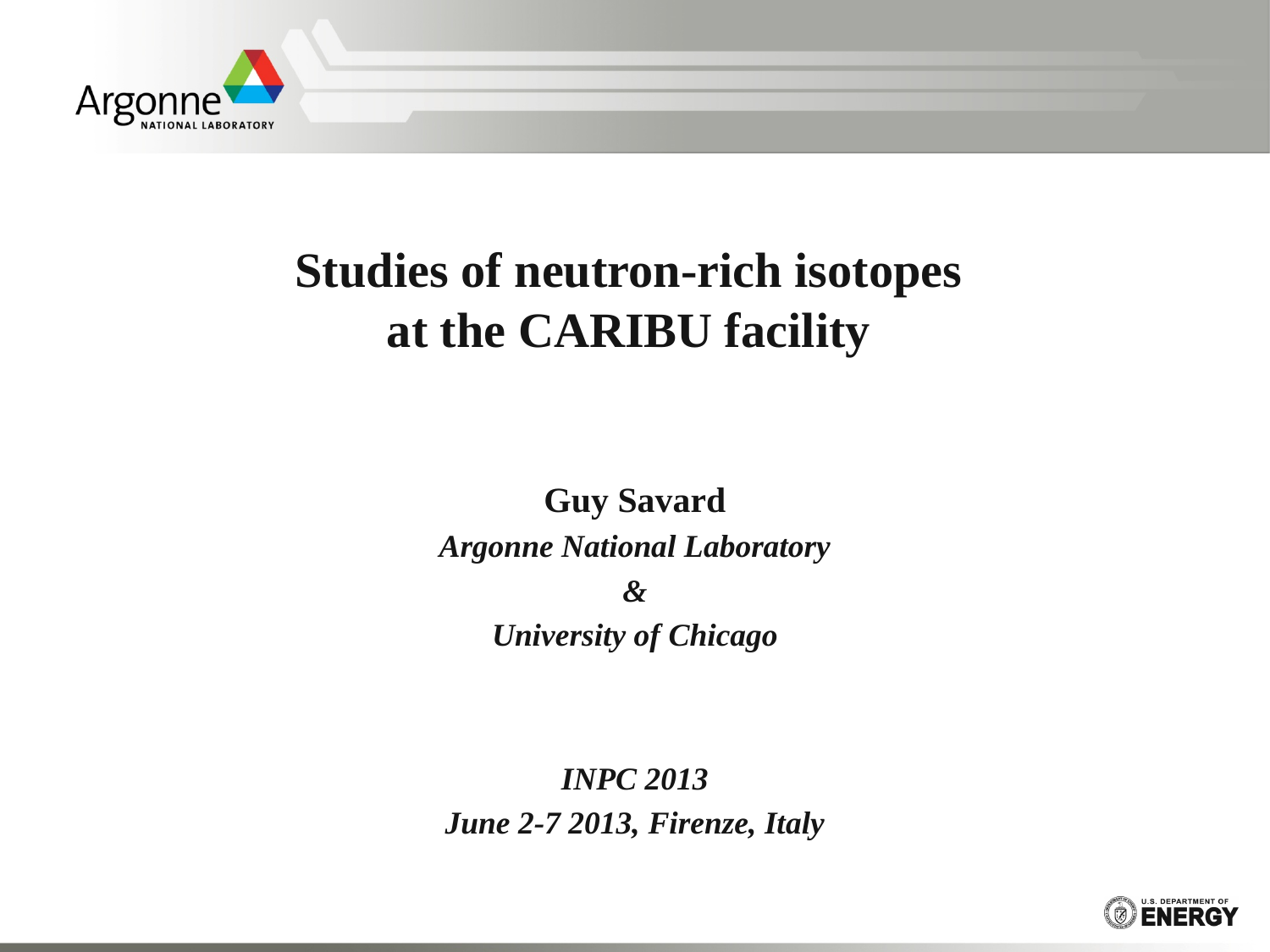

# Studies of neutron-rich isotopes at the CARIBU facility
Guy Savard
Argonne National Laboratory
&
University of Chicago

INPC 2013
June 2-7 2013, Firenze, Italy